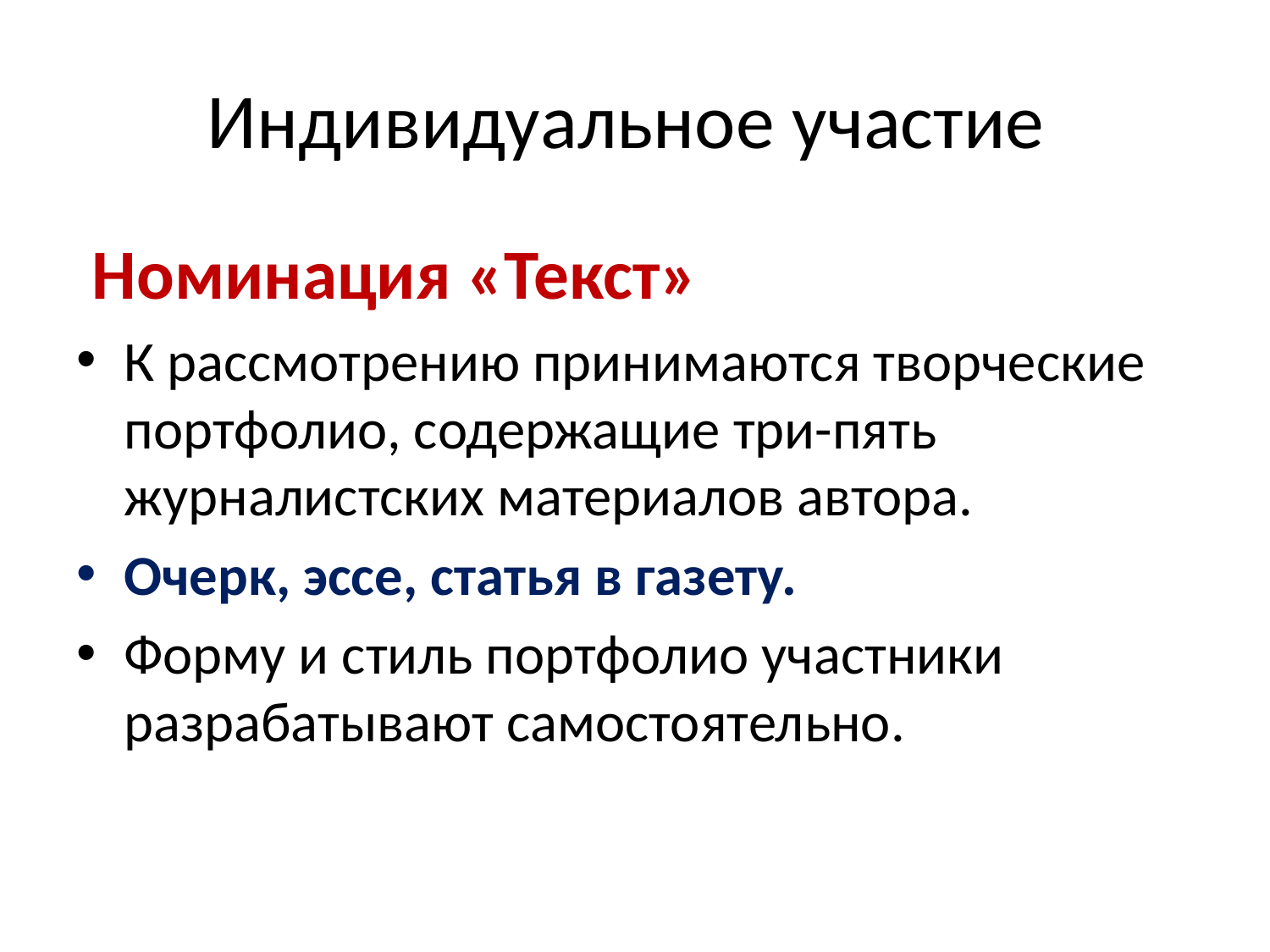

# Индивидуальное участие
Номинация «Текст»
К рассмотрению принимаются творческие портфолио, содержащие три-пять журналистских материалов автора.
Очерк, эссе, статья в газету.
Форму и стиль портфолио участники разрабатывают самостоятельно.